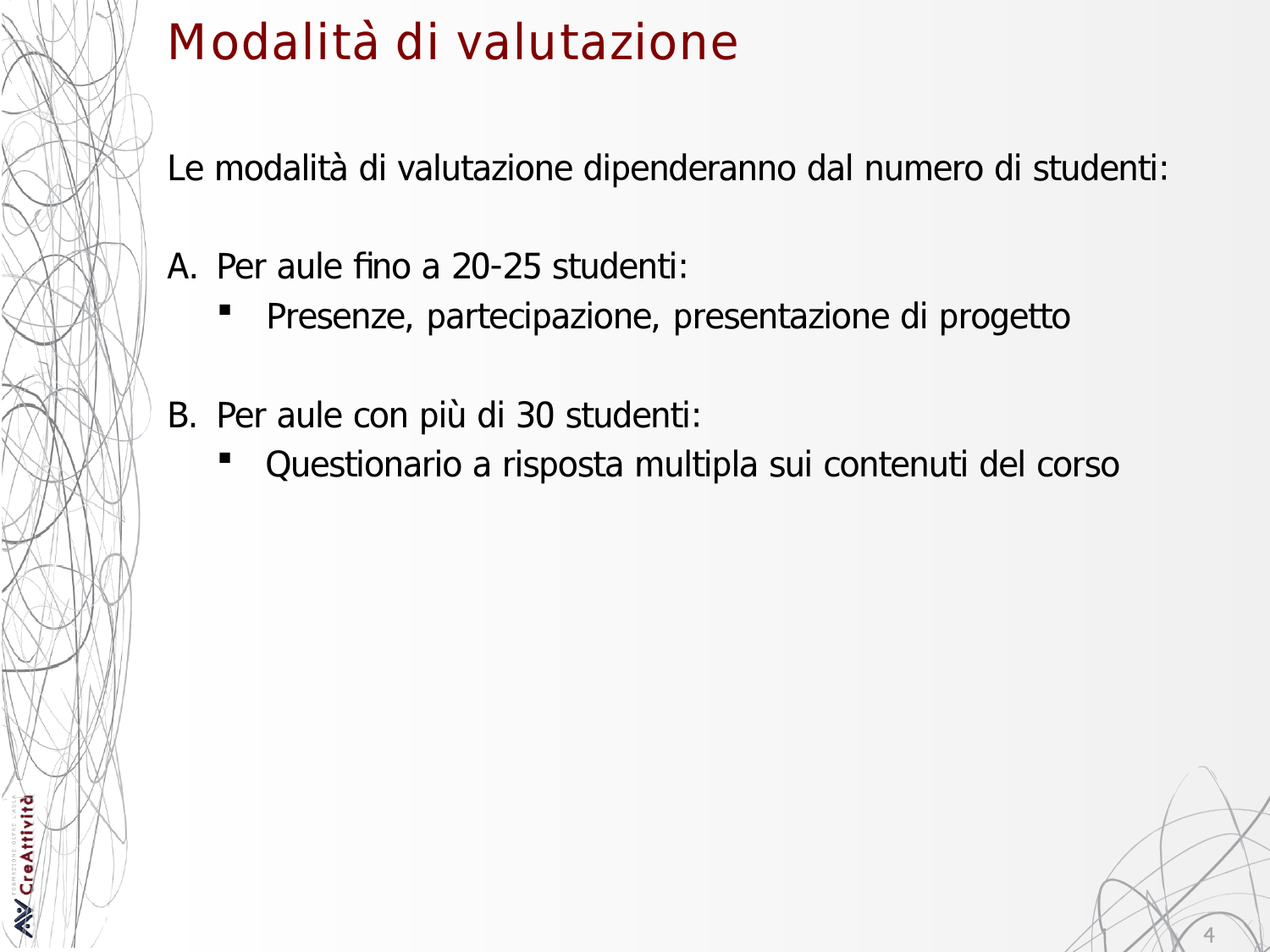

# Modalità di valutazione
Le modalità di valutazione dipenderanno dal numero di studenti:

Per aule fino a 20-25 studenti:
Presenze, partecipazione, presentazione di progetto

Per aule con più di 30 studenti:
Questionario a risposta multipla sui contenuti del corso